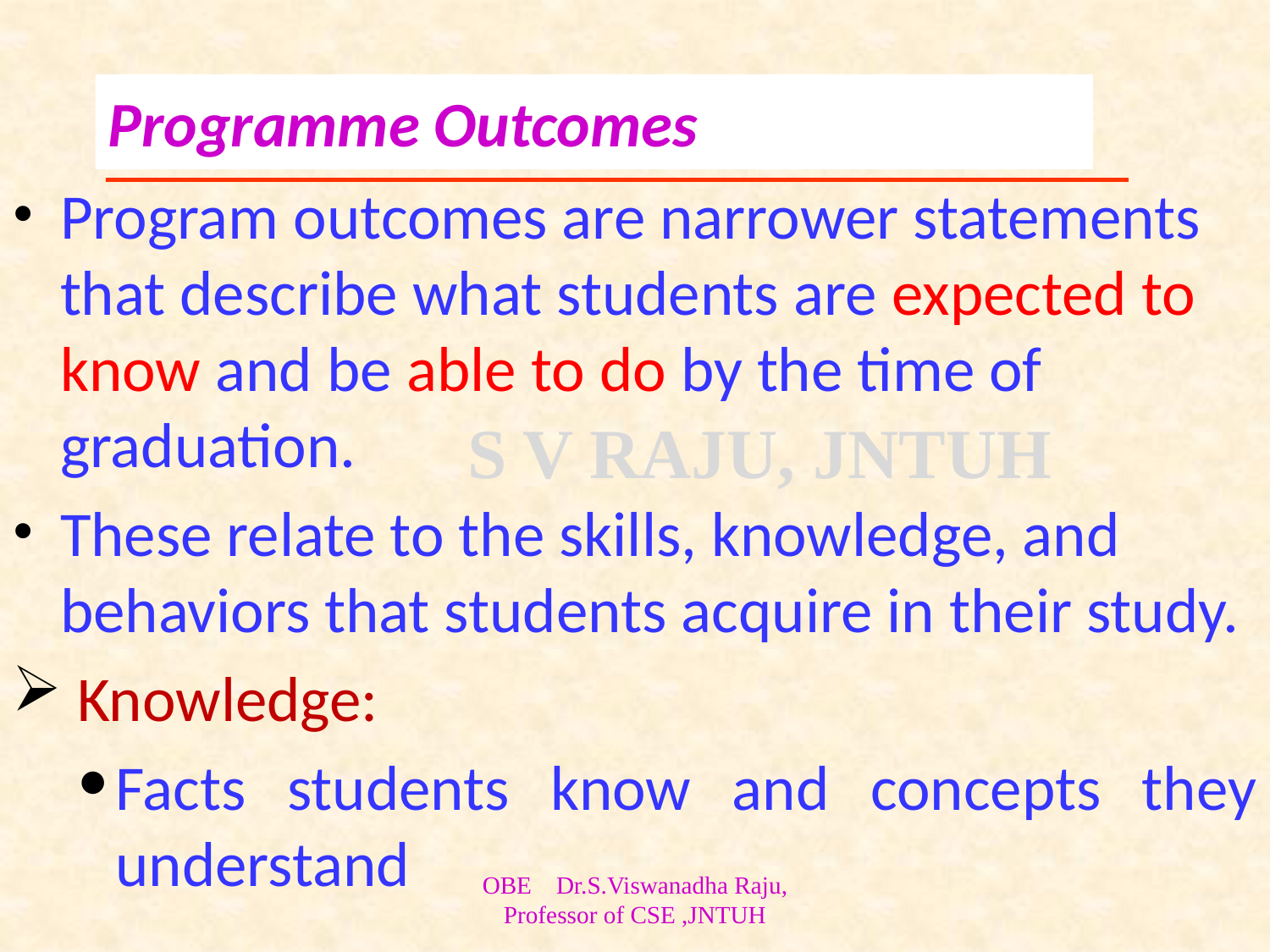

# Programme Outcomes
Program outcomes are narrower statements that describe what students are expected to know and be able to do by the time of graduation.
These relate to the skills, knowledge, and behaviors that students acquire in their study.
Knowledge:
Facts students know and concepts they understand

OBE    Dr.S.Viswanadha Raju, Professor of CSE ,JNTUH